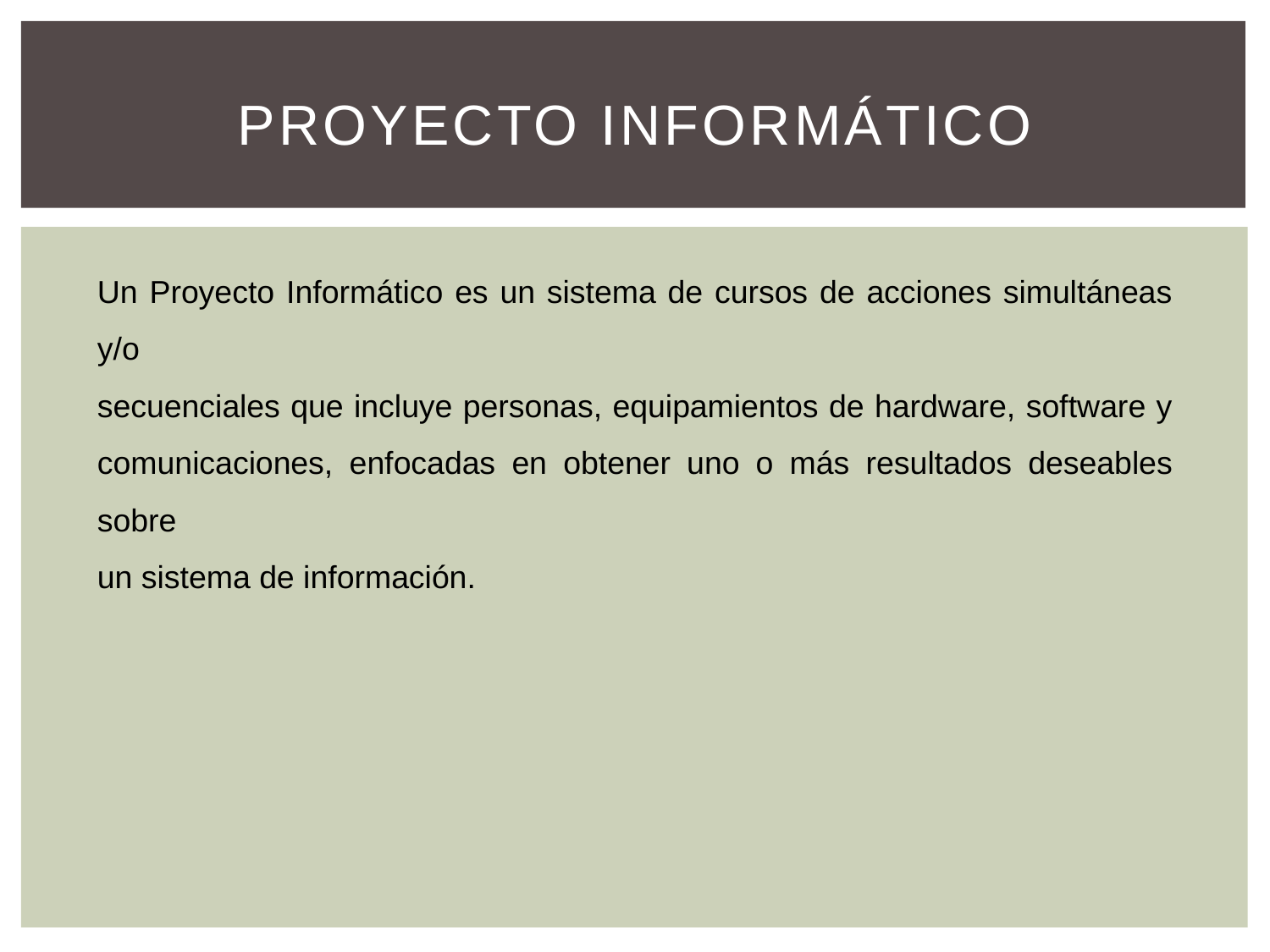

# Proyecto Informático
Un Proyecto Informático es un sistema de cursos de acciones simultáneas y/o
secuenciales que incluye personas, equipamientos de hardware, software y comunicaciones, enfocadas en obtener uno o más resultados deseables sobre
un sistema de información.